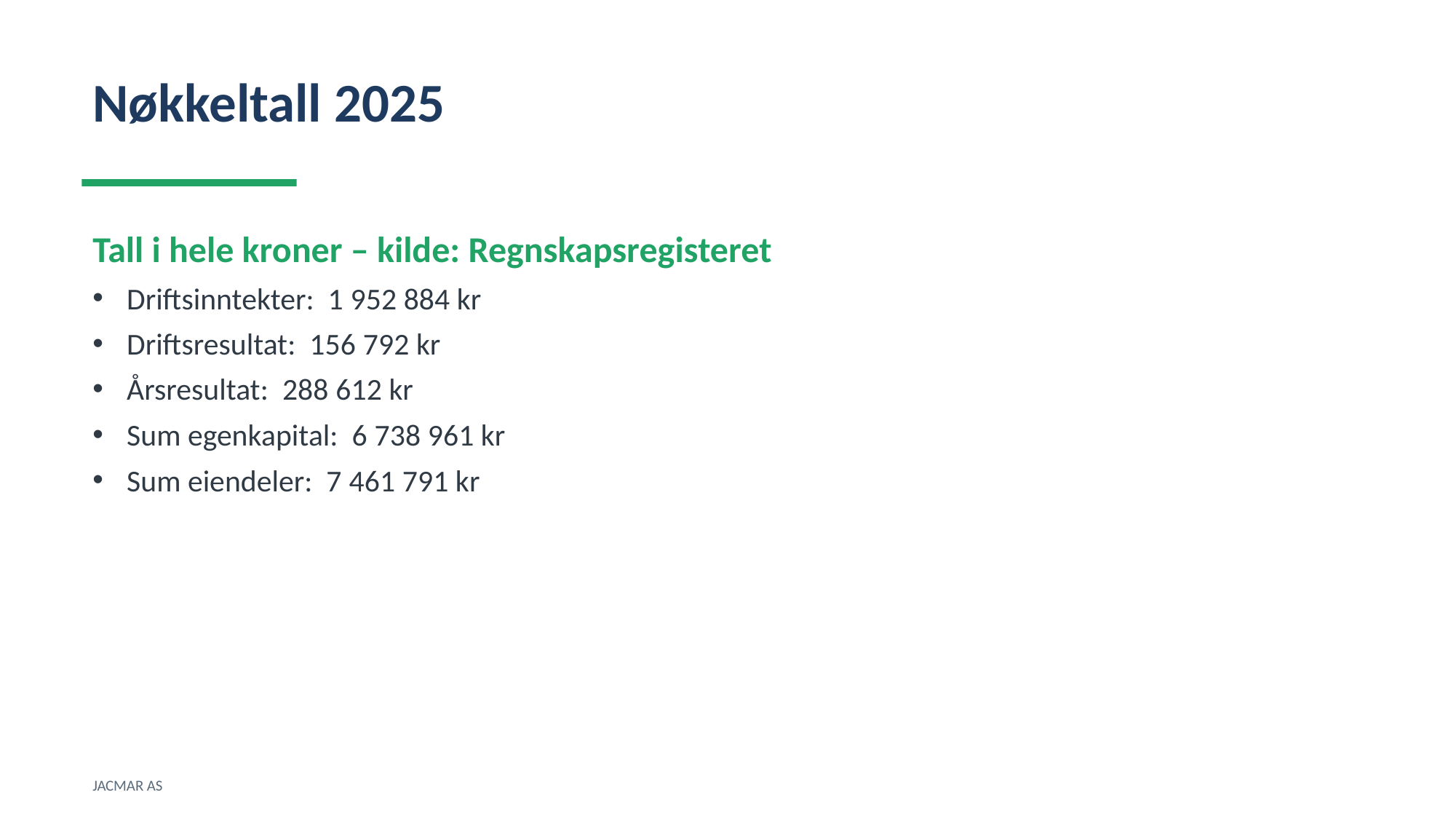

Nøkkeltall 2025

Tall i hele kroner – kilde: Regnskapsregisteret
Driftsinntekter:  1 952 884 kr
Driftsresultat:  156 792 kr
Årsresultat:  288 612 kr
Sum egenkapital:  6 738 961 kr
Sum eiendeler:  7 461 791 kr
JACMAR AS